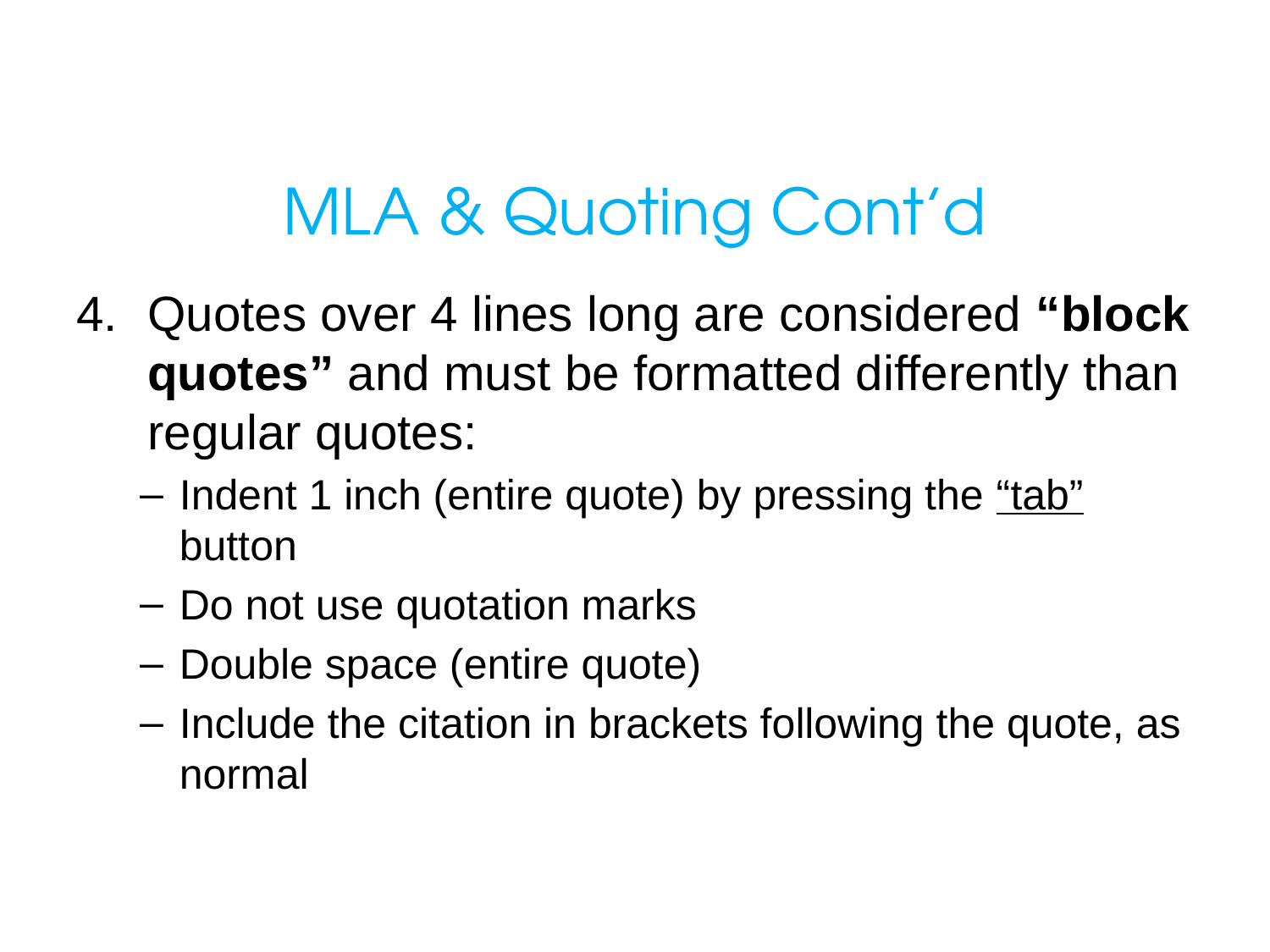

MLA & Quoting Cont’d

Quotes over 4 lines long are considered “block quotes” and must be formatted differently than regular quotes:
Indent 1 inch (entire quote) by pressing the “tab” button
Do not use quotation marks
Double space (entire quote)
Include the citation in brackets following the quote, as normal